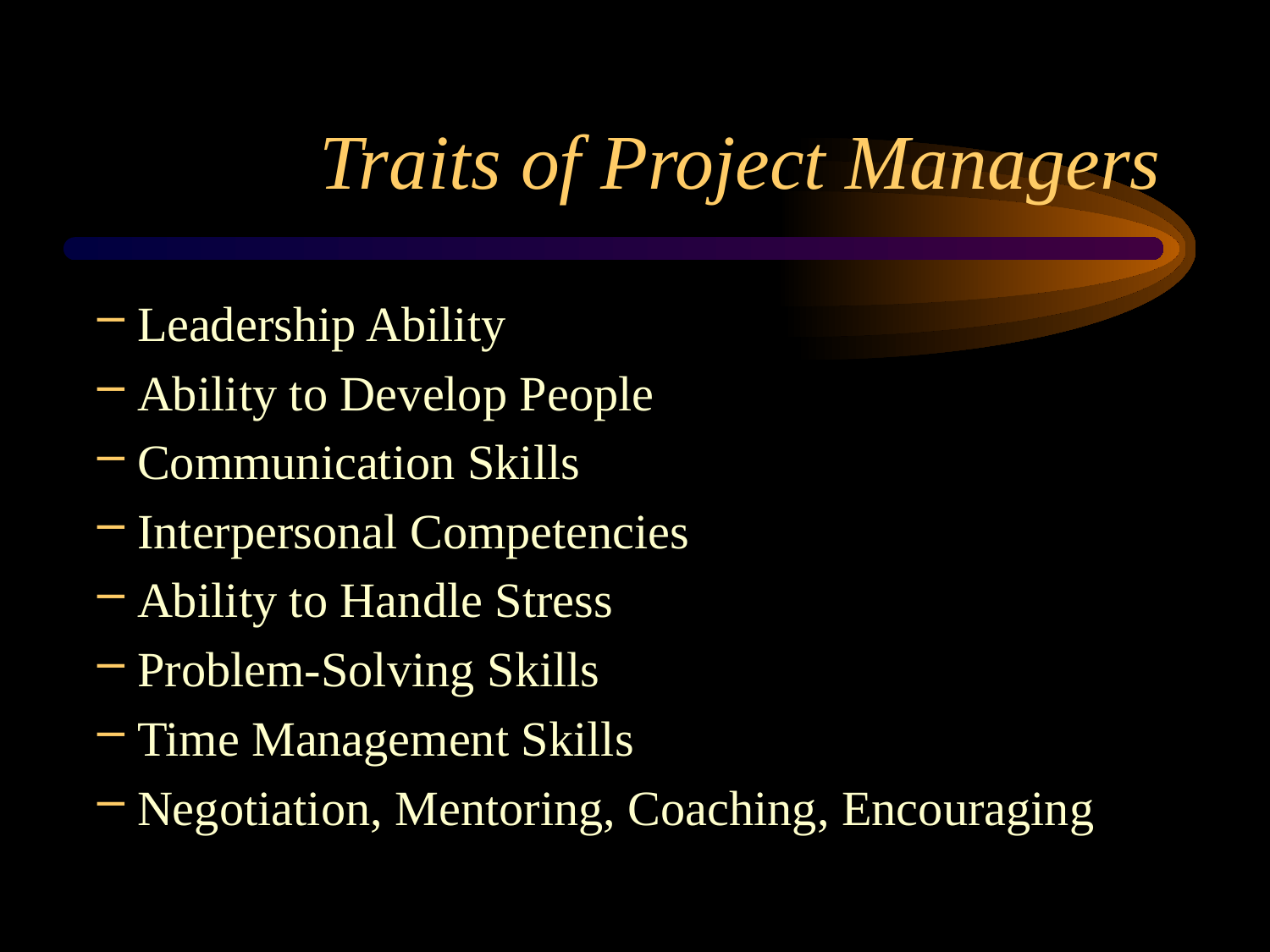

# Traits of Project Managers
Leadership Ability
Ability to Develop People
Communication Skills
Interpersonal Competencies
Ability to Handle Stress
Problem-Solving Skills
Time Management Skills
Negotiation, Mentoring, Coaching, Encouraging